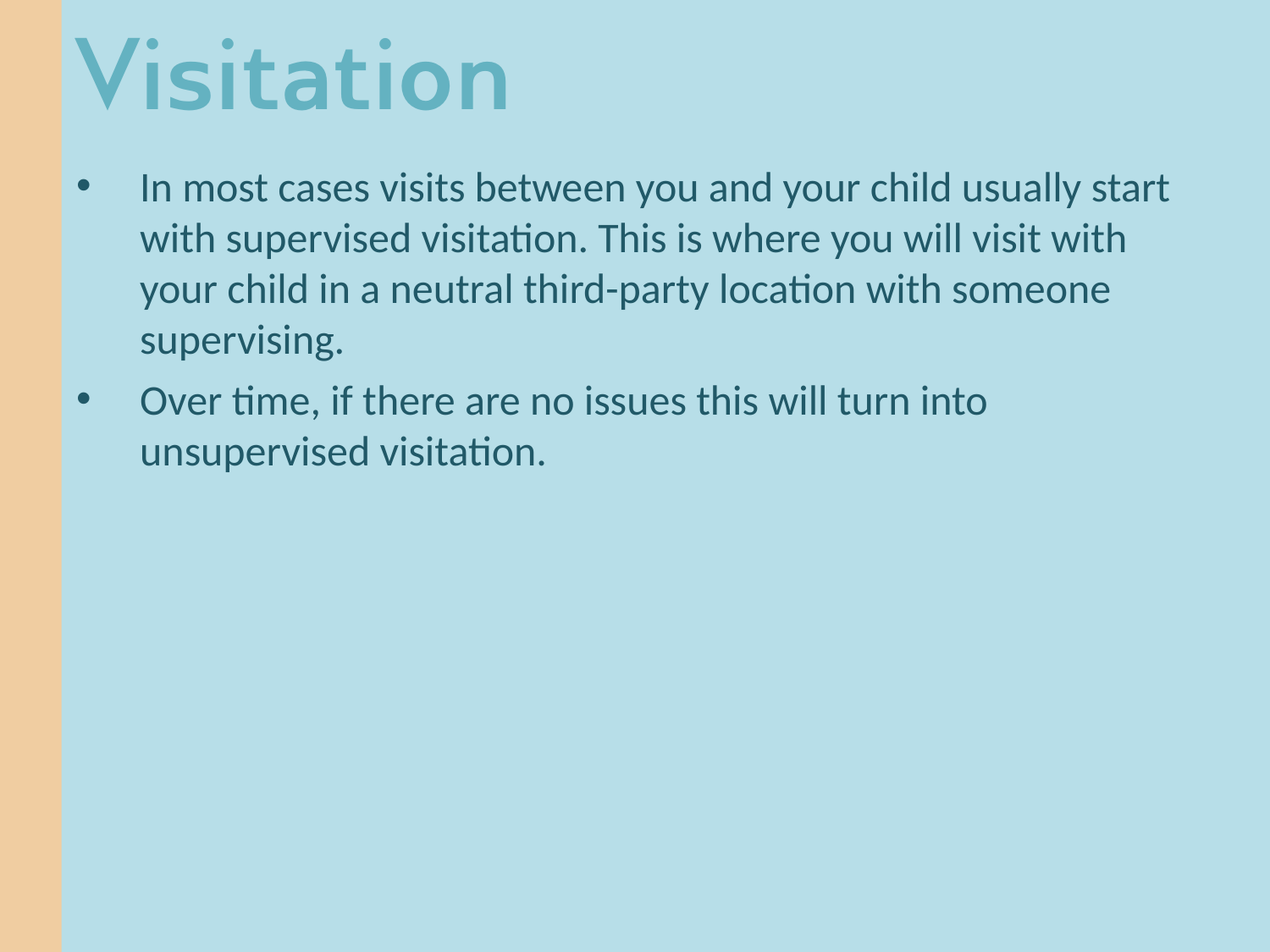

# Visitation

In most cases visits between you and your child usually start with supervised visitation. This is where you will visit with your child in a neutral third-party location with someone supervising.
Over time, if there are no issues this will turn into unsupervised visitation.